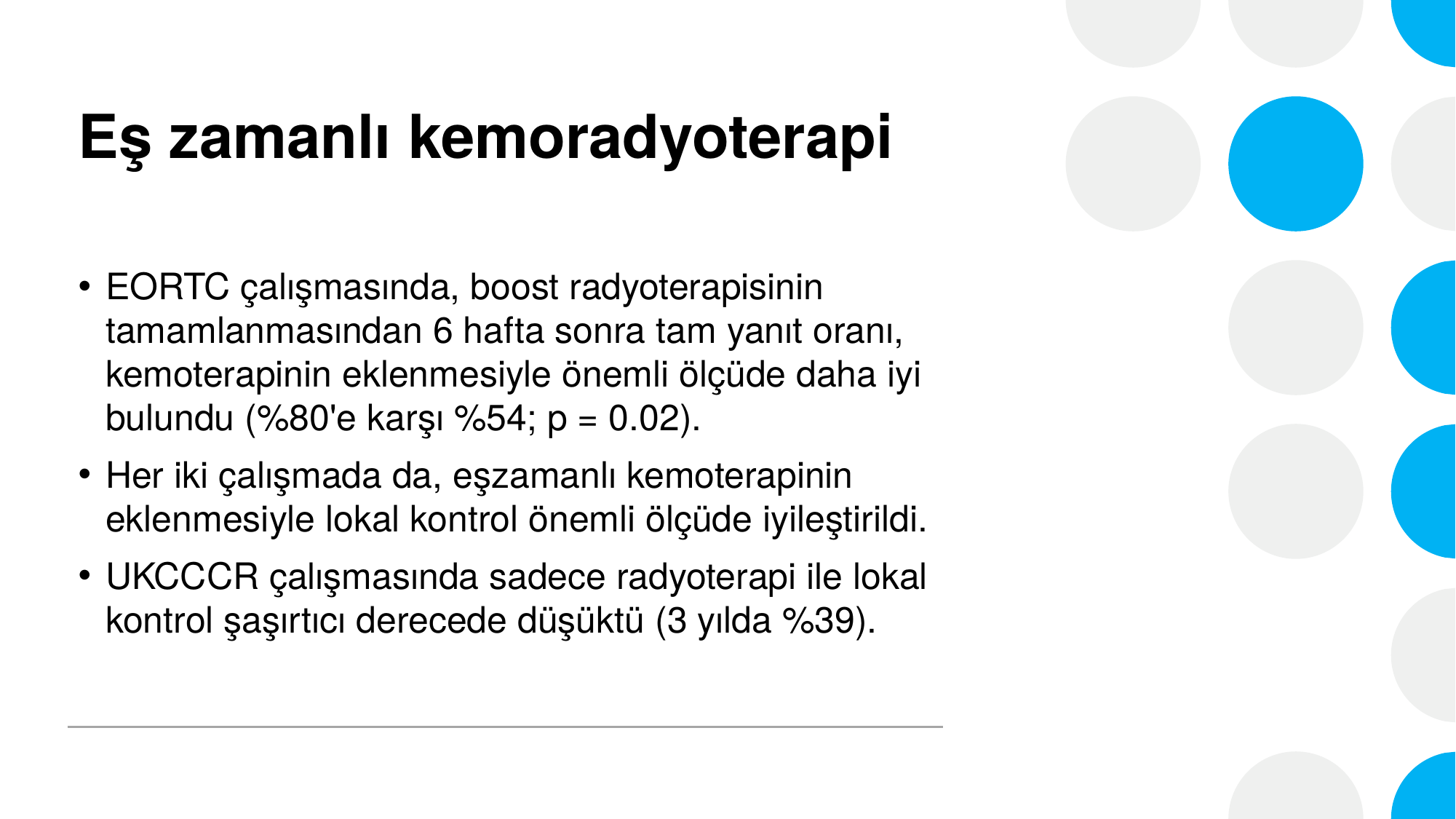

# Eş zamanlı kemoradyoterapi
EORTC çalışmasında, boost radyoterapisinin tamamlanmasından 6 hafta sonra tam yanıt oranı, kemoterapinin eklenmesiyle önemli ölçüde daha iyi bulundu (%80'e karşı %54; p = 0.02).
Her iki çalışmada da, eşzamanlı kemoterapinin eklenmesiyle lokal kontrol önemli ölçüde iyileştirildi.
UKCCCR çalışmasında sadece radyoterapi ile lokal kontrol şaşırtıcı derecede düşüktü (3 yılda %39).